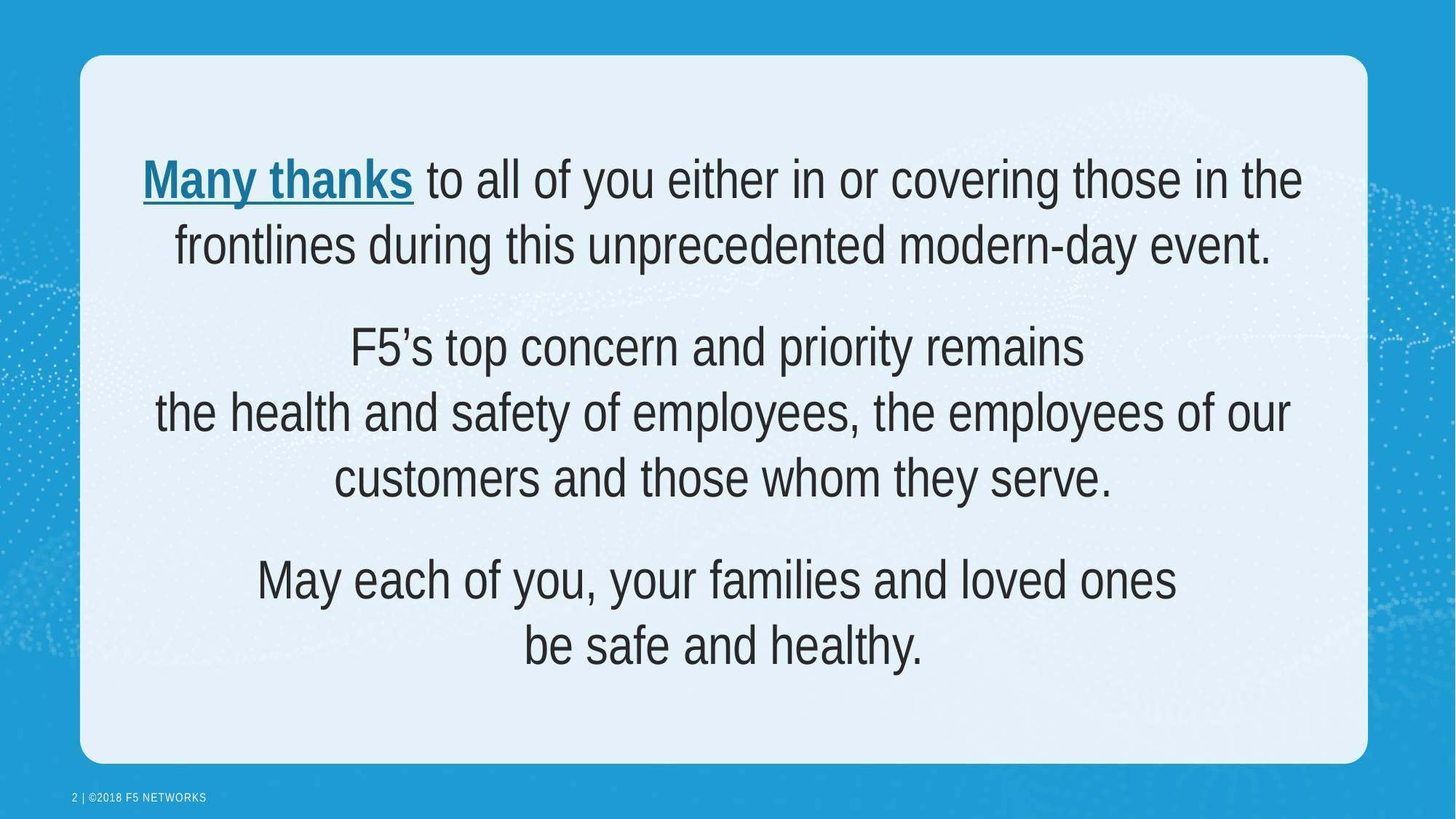

Many thanks to all of you either in or covering those in the frontlines during this unprecedented modern-day event.

F5’s top concern and priority remains
the health and safety of employees, the employees of our customers and those whom they serve.

May each of you, your families and loved ones
be safe and healthy.